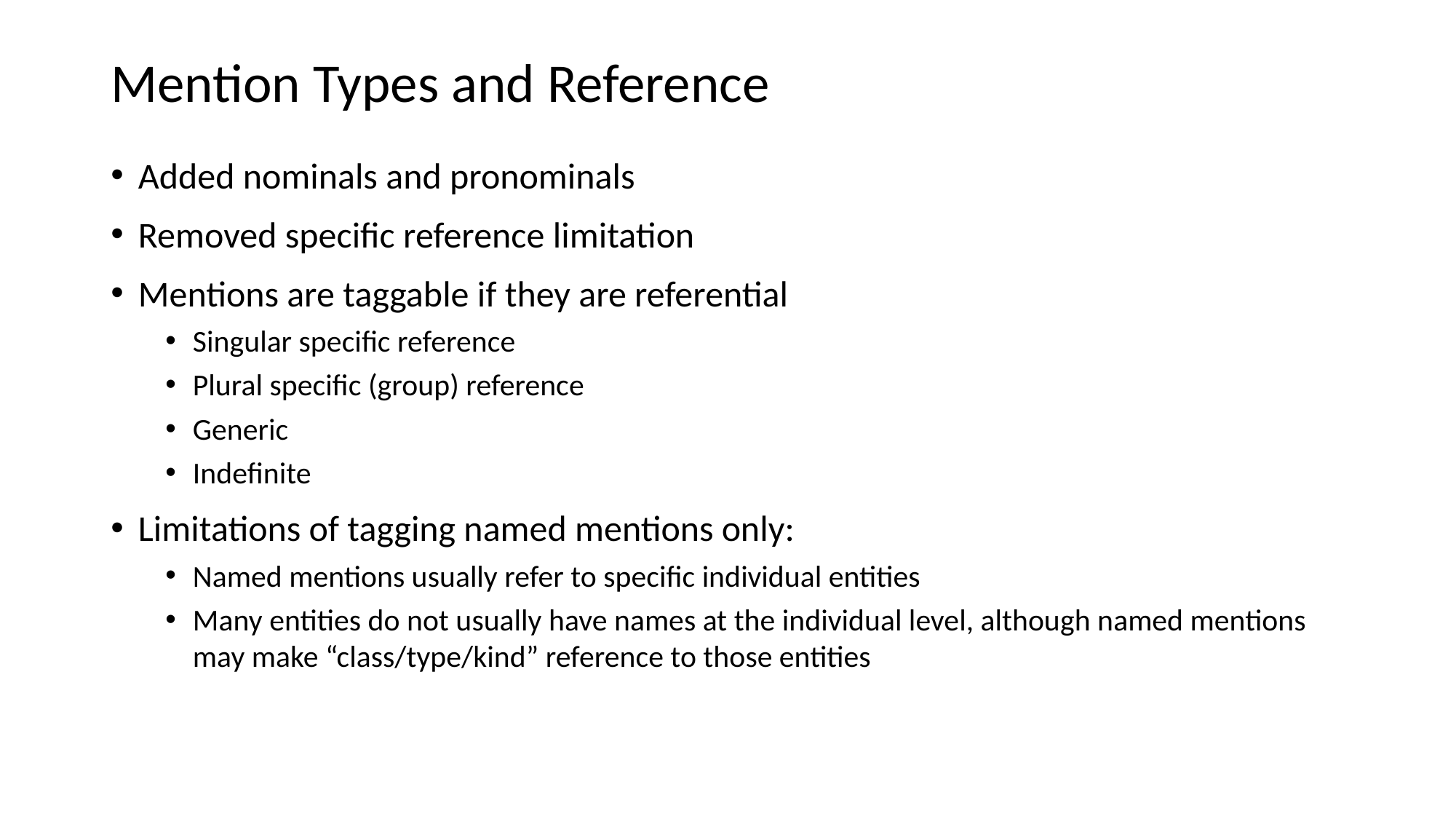

# Mention Types and Reference
Added nominals and pronominals
Removed specific reference limitation
Mentions are taggable if they are referential
Singular specific reference
Plural specific (group) reference
Generic
Indefinite
Limitations of tagging named mentions only:
Named mentions usually refer to specific individual entities
Many entities do not usually have names at the individual level, although named mentions may make “class/type/kind” reference to those entities